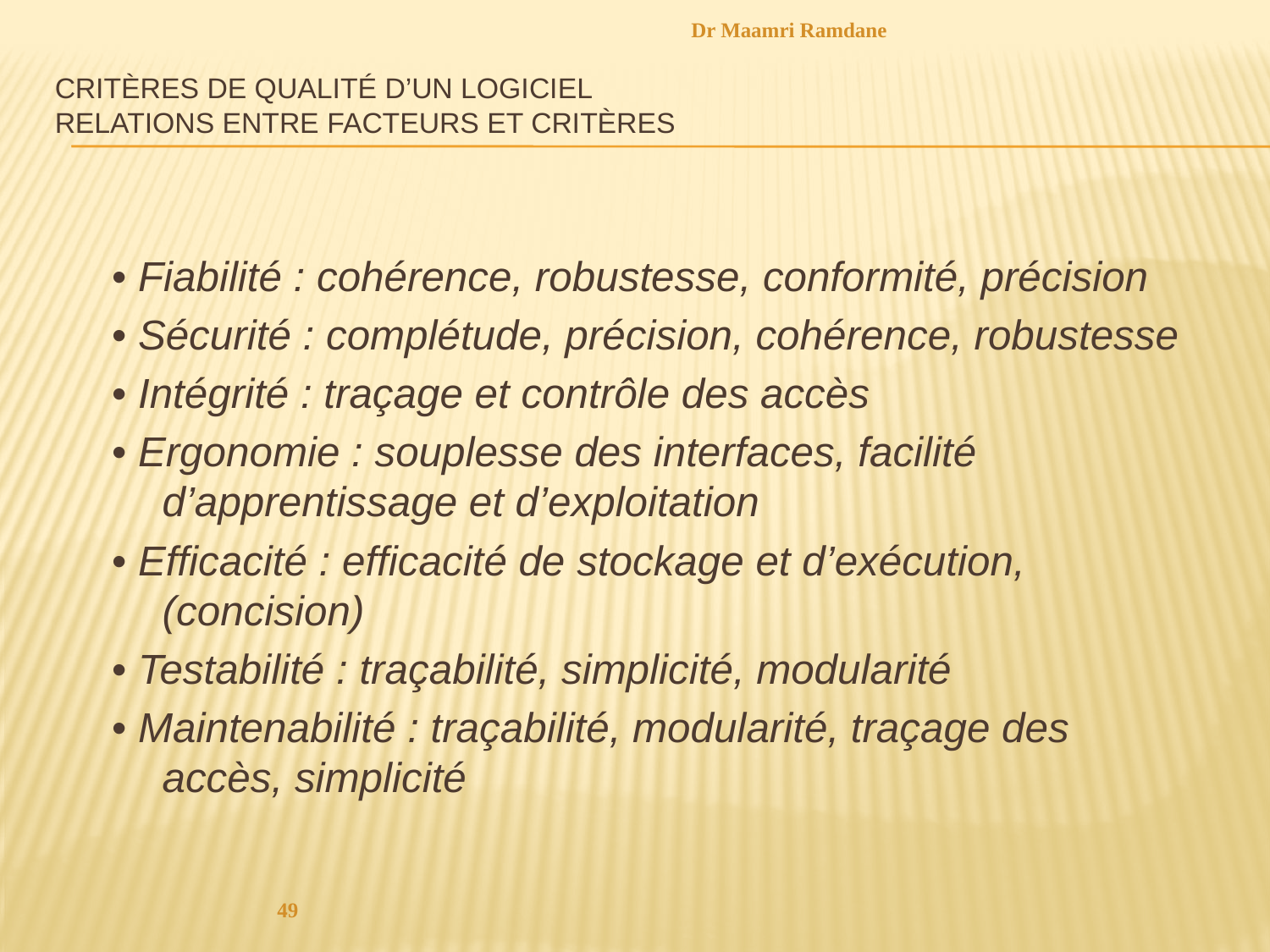

Dr Maamri Ramdane
# Critères de qualité d’un logiciel Relations entre facteurs et critères
• Fiabilité : cohérence, robustesse, conformité, précision
• Sécurité : complétude, précision, cohérence, robustesse
• Intégrité : traçage et contrôle des accès
• Ergonomie : souplesse des interfaces, facilité d’apprentissage et d’exploitation
• Efficacité : efficacité de stockage et d’exécution, (concision)
• Testabilité : traçabilité, simplicité, modularité
• Maintenabilité : traçabilité, modularité, traçage des accès, simplicité
49